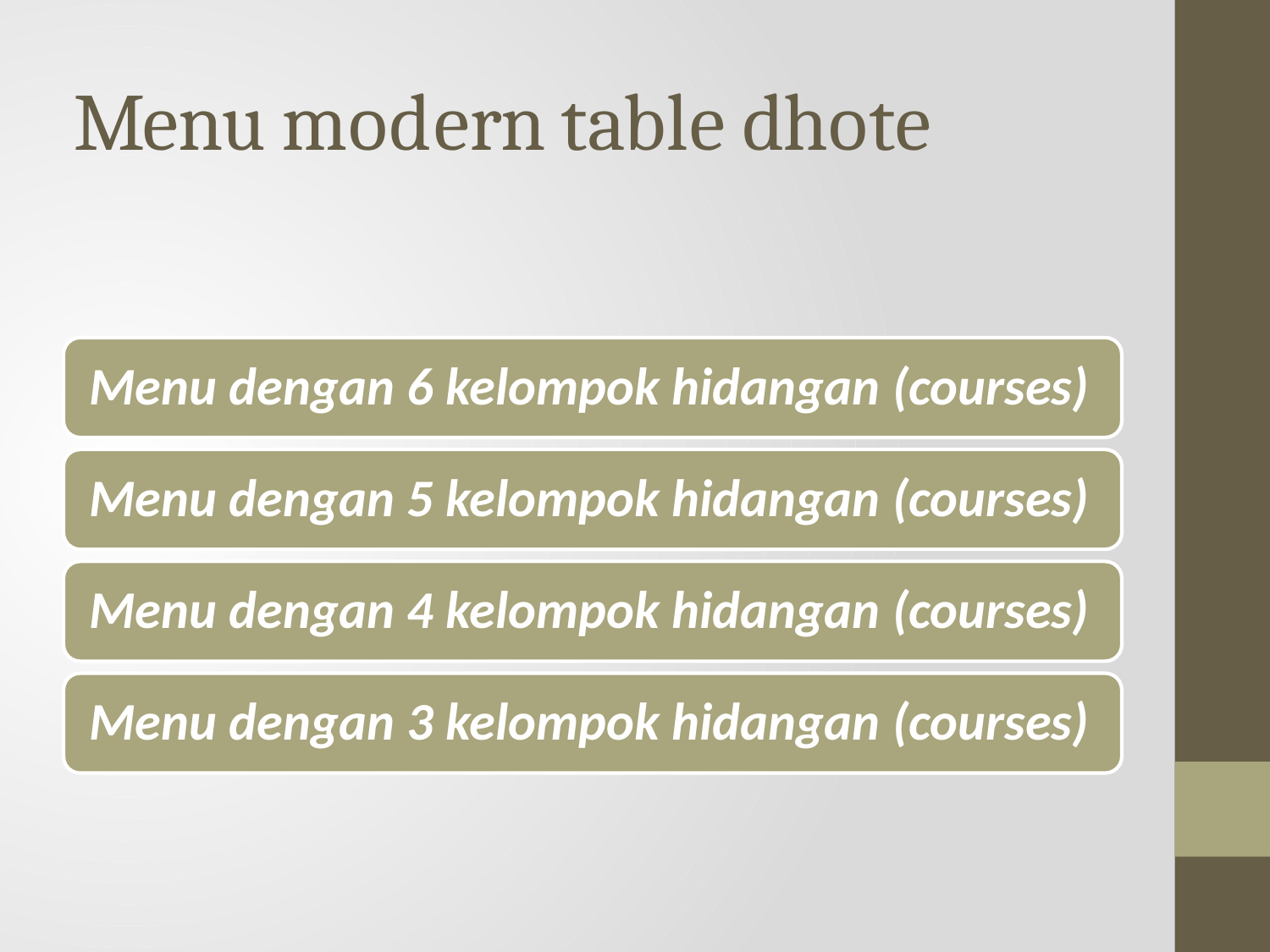

# Menu modern table dhote
Menu dengan 6 kelompok hidangan (courses)
Menu dengan 5 kelompok hidangan (courses)
Menu dengan 4 kelompok hidangan (courses)
Menu dengan 3 kelompok hidangan (courses)